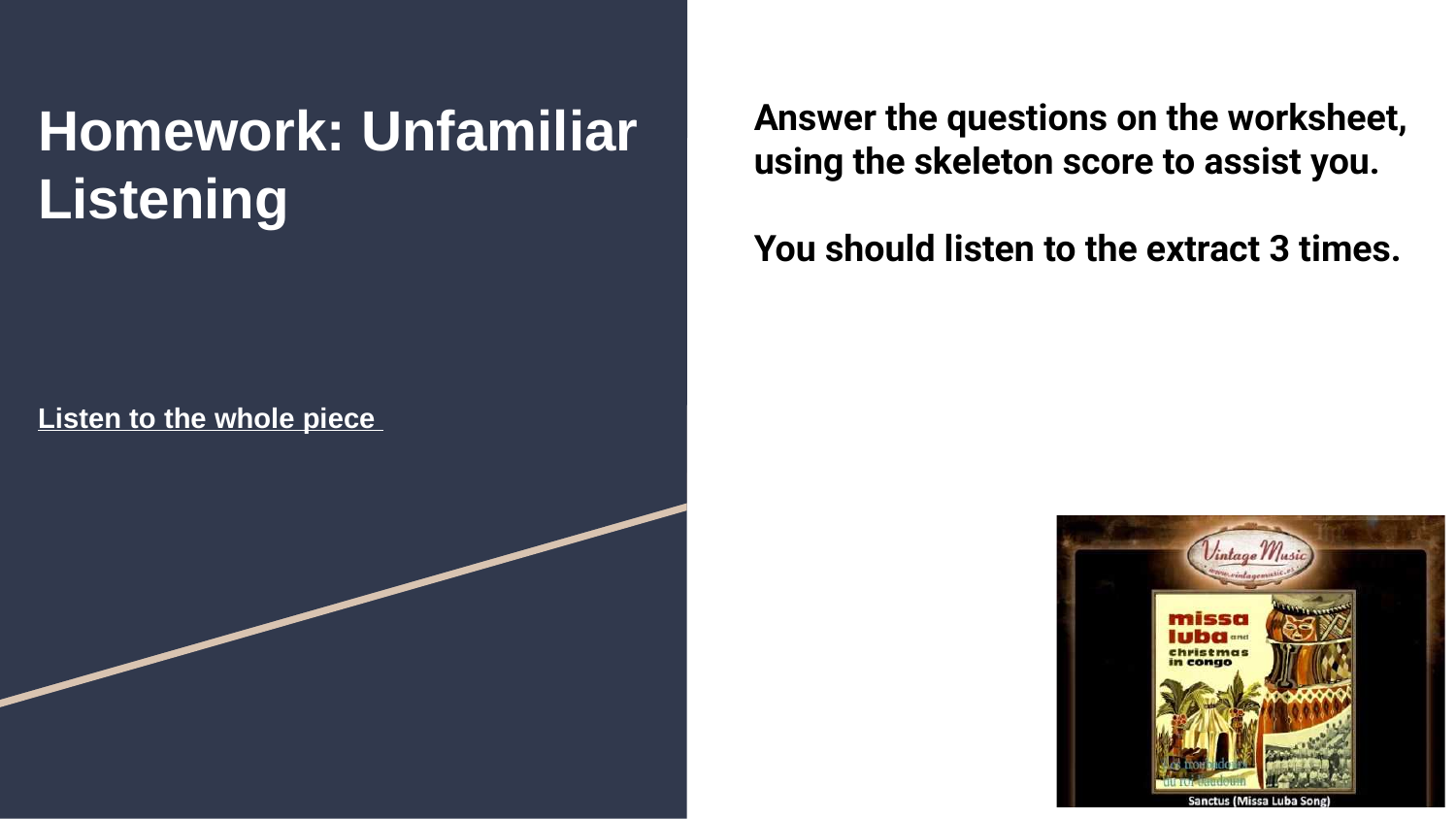

# Homework: Unfamiliar Listening

Listen to the whole piece
Answer the questions on the worksheet, using the skeleton score to assist you.

You should listen to the extract 3 times.